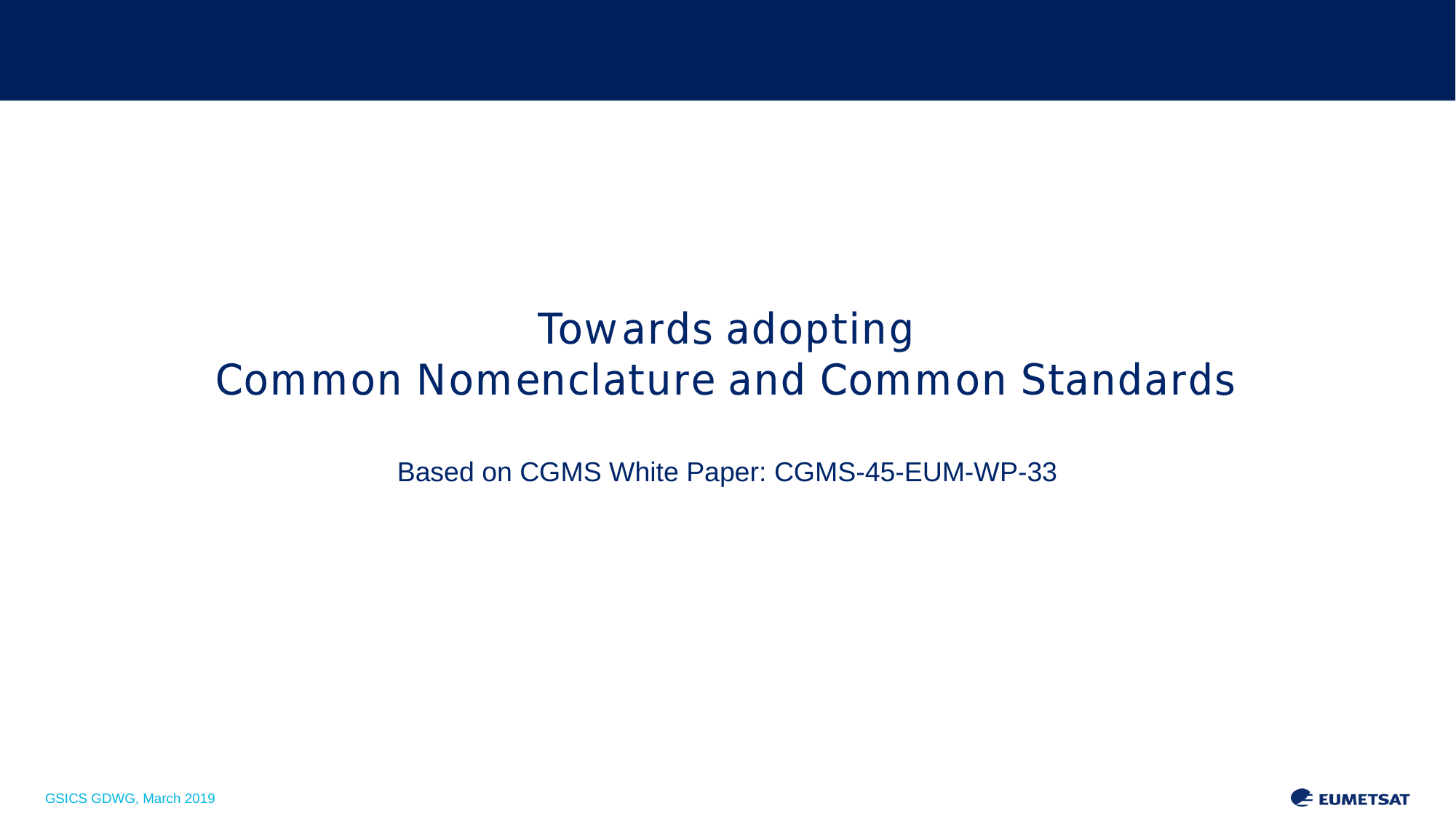

Towards adopting
Common Nomenclature and Common Standards

Based on CGMS White Paper: CGMS-45-EUM-WP-33